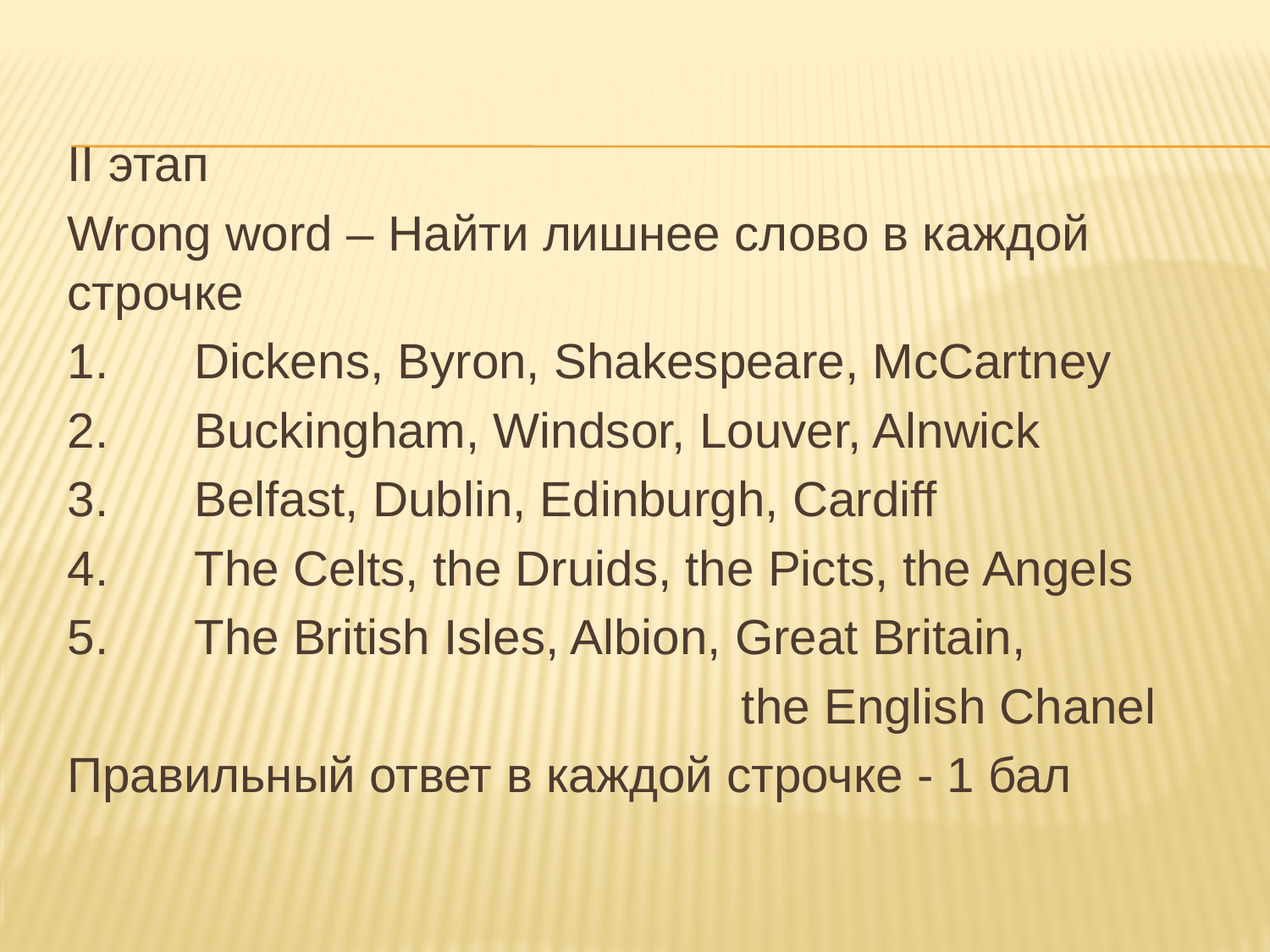

II этап
Wrong word – Найти лишнее слово в каждой строчке
1.	Dickens, Byron, Shakespeare, McCartney
2.	Buckingham, Windsor, Louver, Alnwick
3.	Belfast, Dublin, Edinburgh, Cardiff
4.	The Celts, the Druids, the Picts, the Angels
5.	The British Isles, Albion, Great Britain,
                                                 the English Chanel
Правильный ответ в каждой строчке - 1 бал